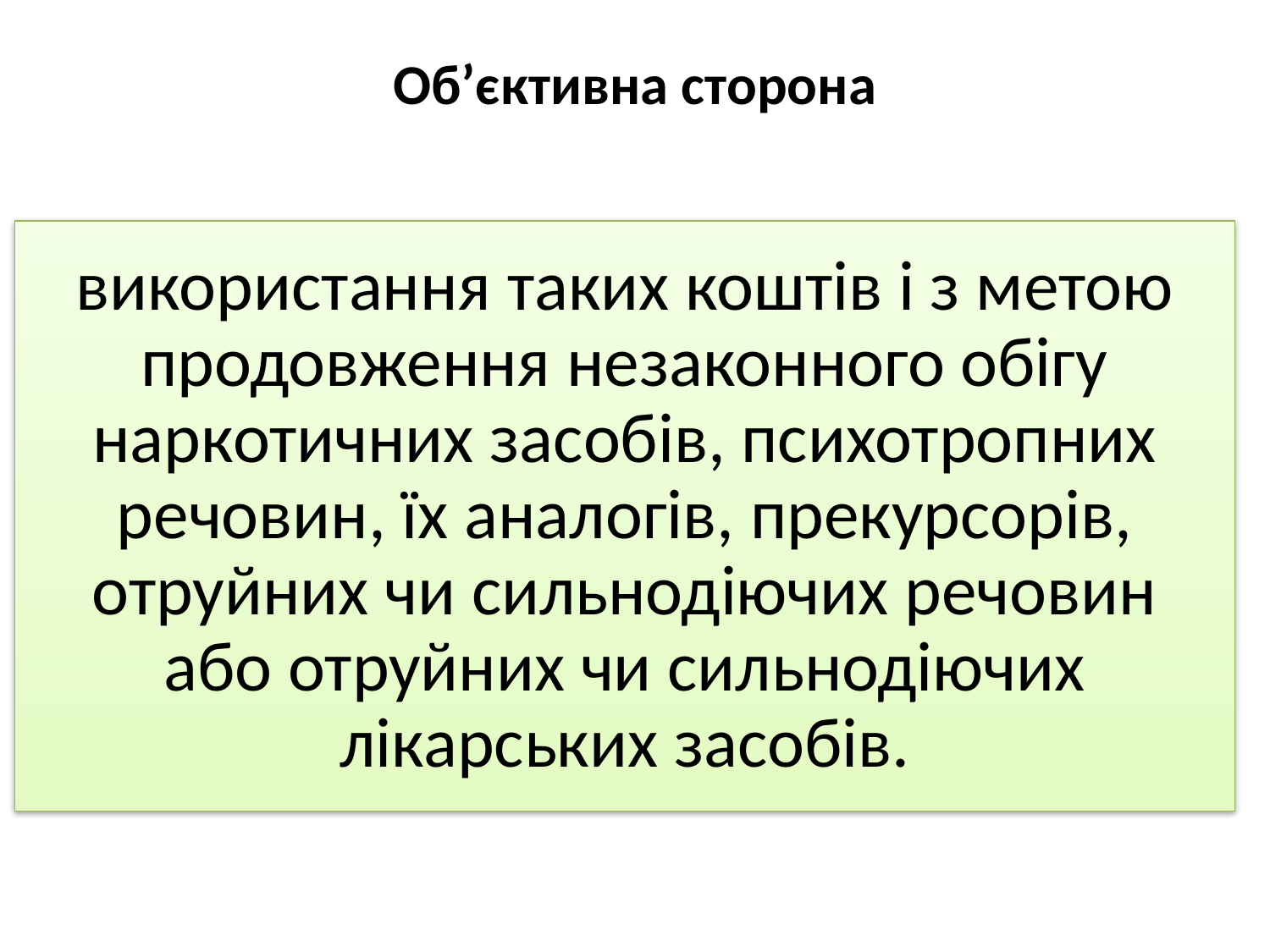

# Об’єктивна сторона
використання таких коштів і з метою продовження незаконного обігу наркотичних засобів, психотропних речовин, їх аналогів, прекурсорів, отруйних чи сильнодіючих речовин або отруйних чи сильнодіючих лікарських засобів.